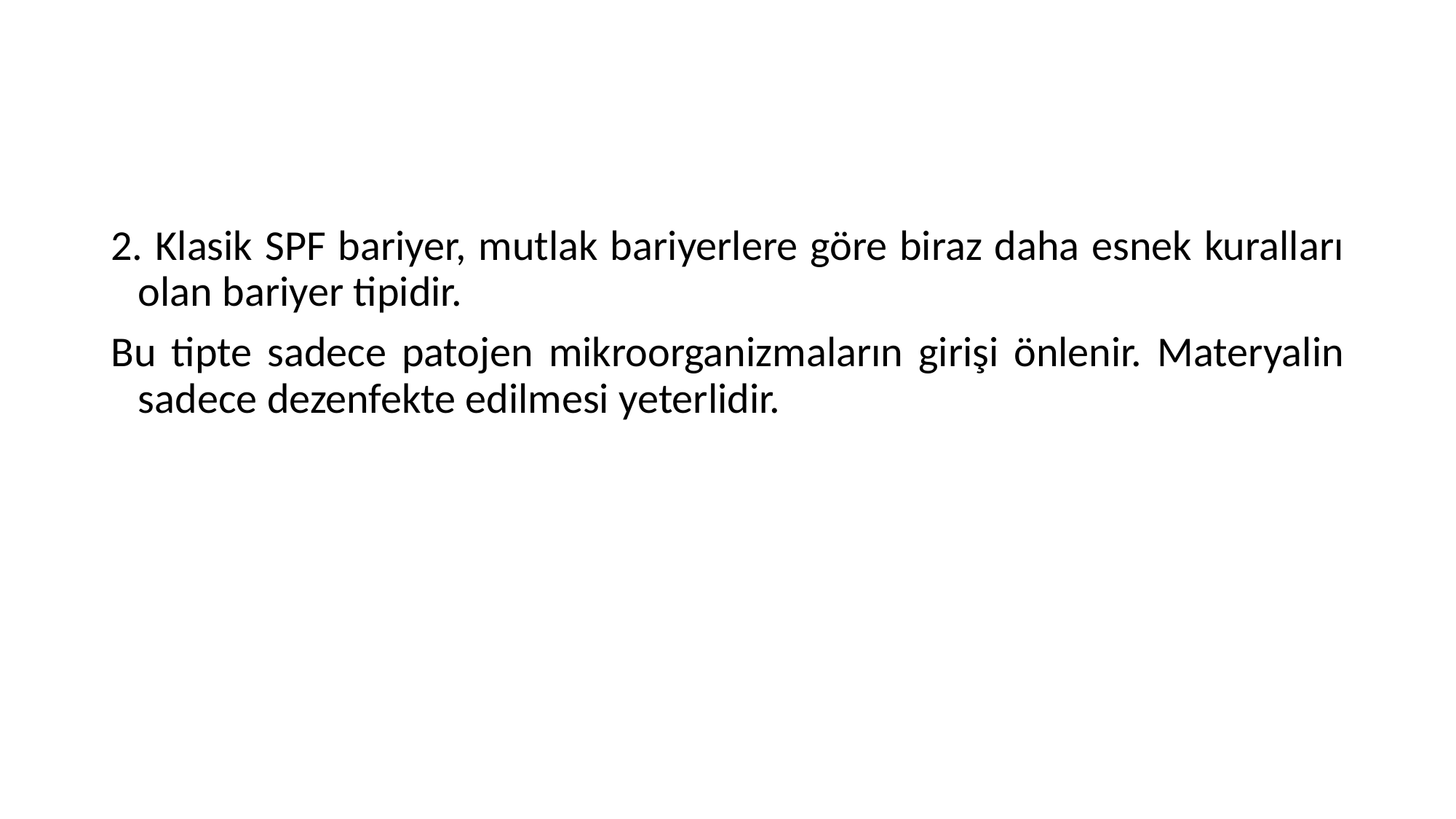

#
2. Klasik SPF bariyer, mutlak bariyerlere göre biraz daha esnek kuralları olan bariyer tipidir.
Bu tipte sadece patojen mikroorganizmaların girişi önlenir. Materyalin sadece dezenfekte edilmesi yeterlidir.